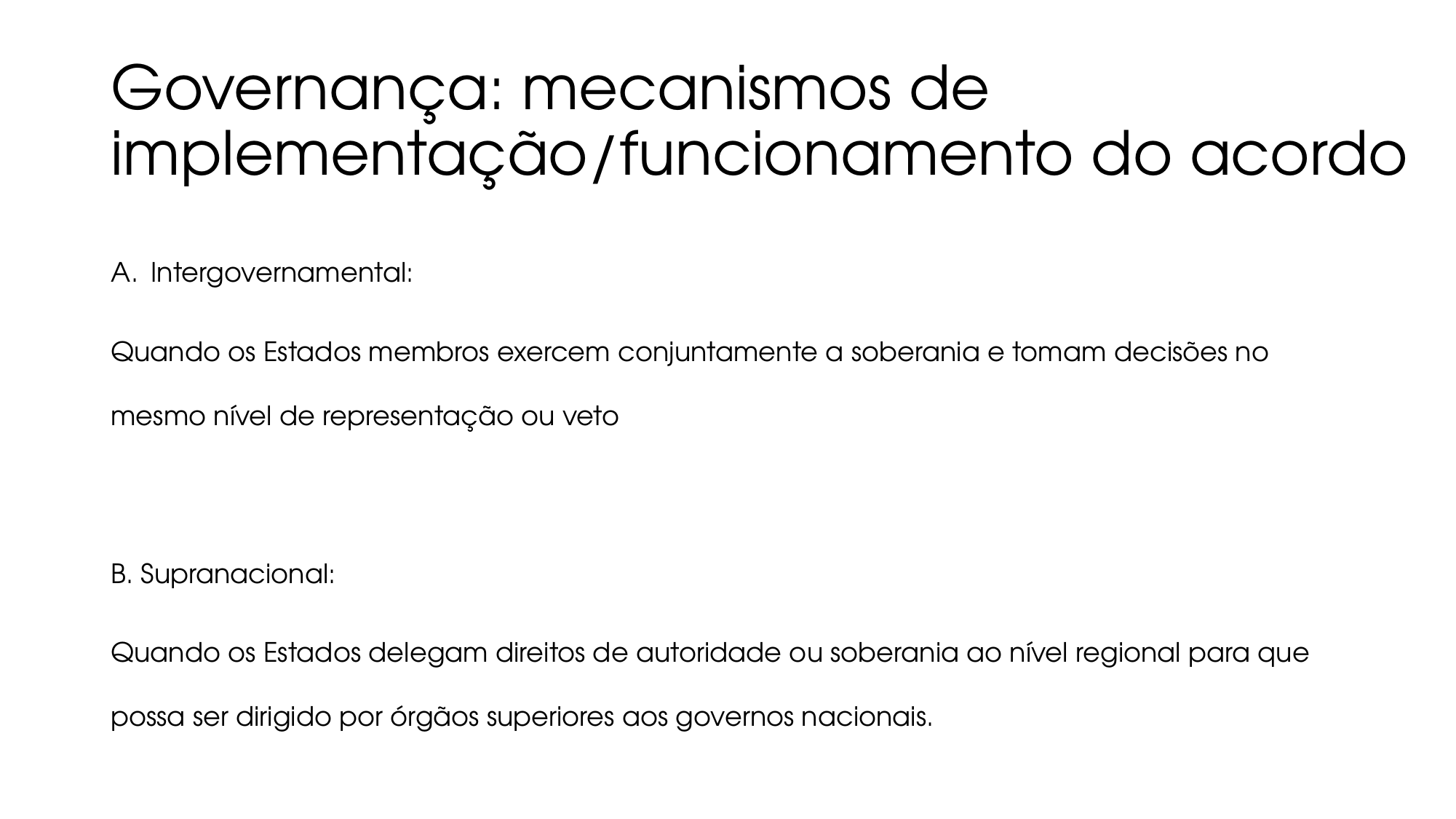

# Governança: mecanismos de implementação/funcionamento do acordo
Intergovernamental:
Quando os Estados membros exercem conjuntamente a soberania e tomam decisões no mesmo nível de representação ou veto

B. Supranacional:
Quando os Estados delegam direitos de autoridade ou soberania ao nível regional para que possa ser dirigido por órgãos superiores aos governos nacionais.